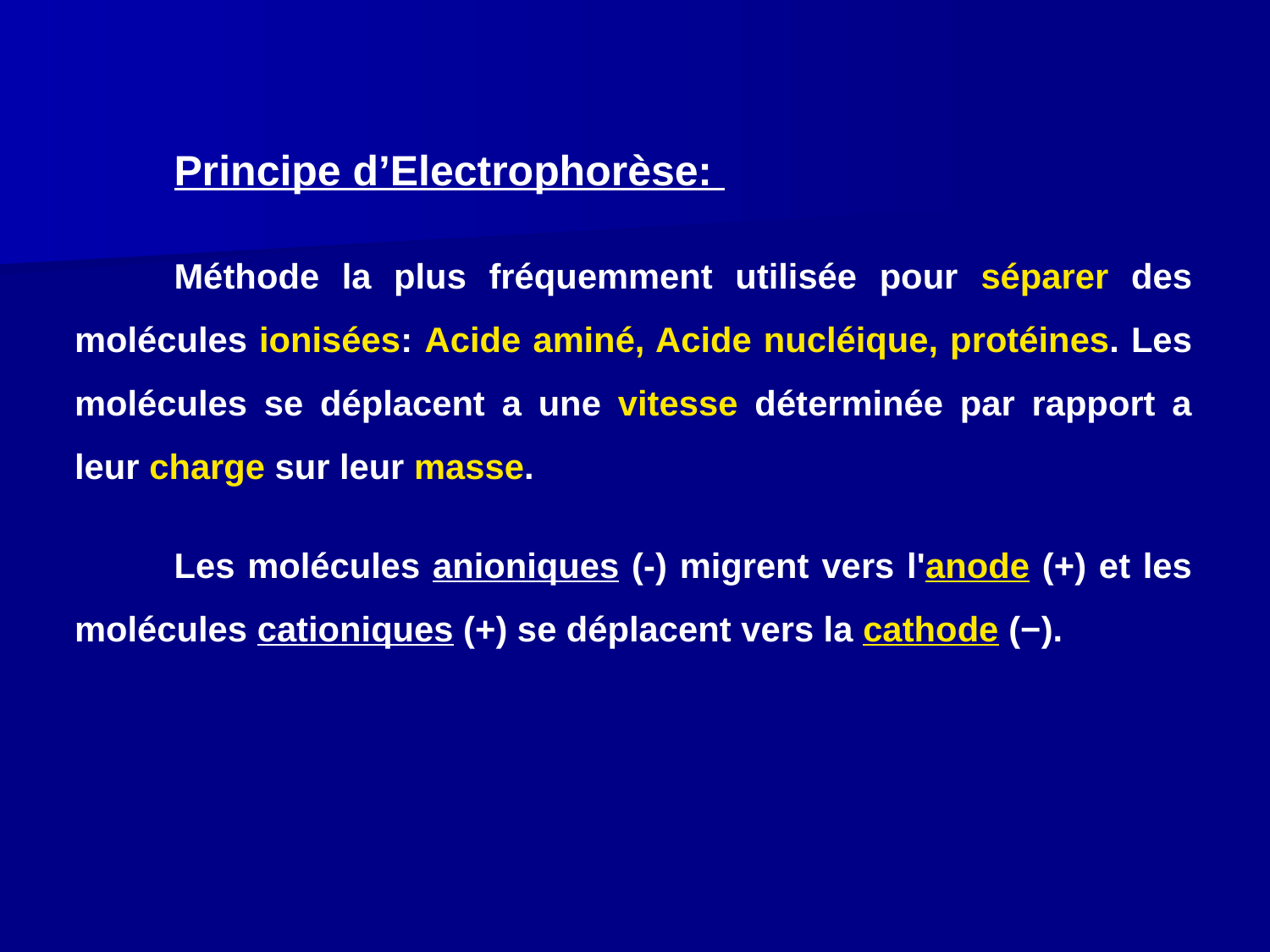

Principe d’Electrophorèse:
Méthode la plus fréquemment utilisée pour séparer des molécules ionisées: Acide aminé, Acide nucléique, protéines. Les molécules se déplacent a une vitesse déterminée par rapport a leur charge sur leur masse.
Les molécules anioniques (-) migrent vers l'anode (+) et les molécules cationiques (+) se déplacent vers la cathode (−).